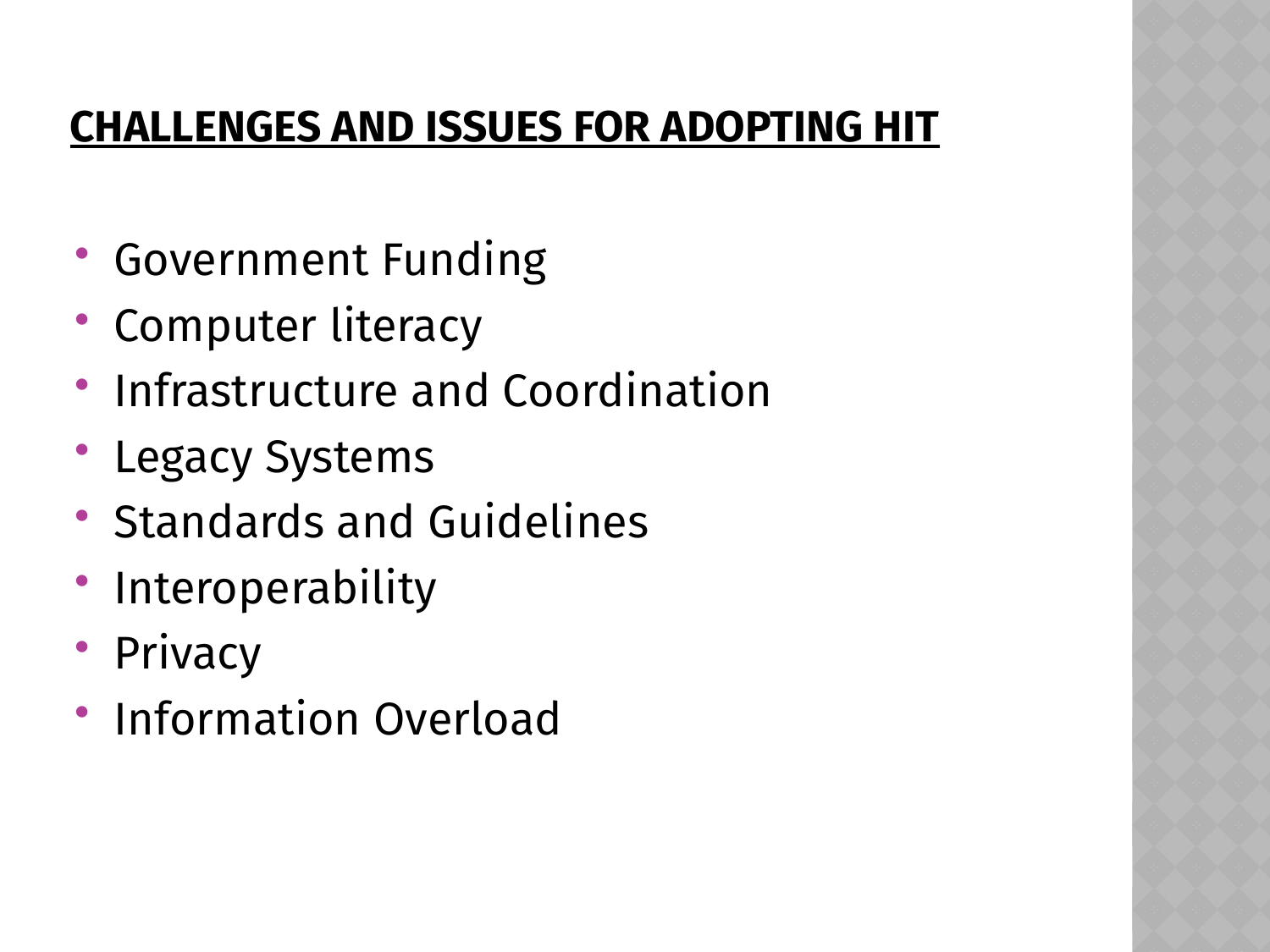

# CHALLENGES AND ISSUES for adopting hit
Government Funding
Computer literacy
Infrastructure and Coordination
Legacy Systems
Standards and Guidelines
Interoperability
Privacy
Information Overload